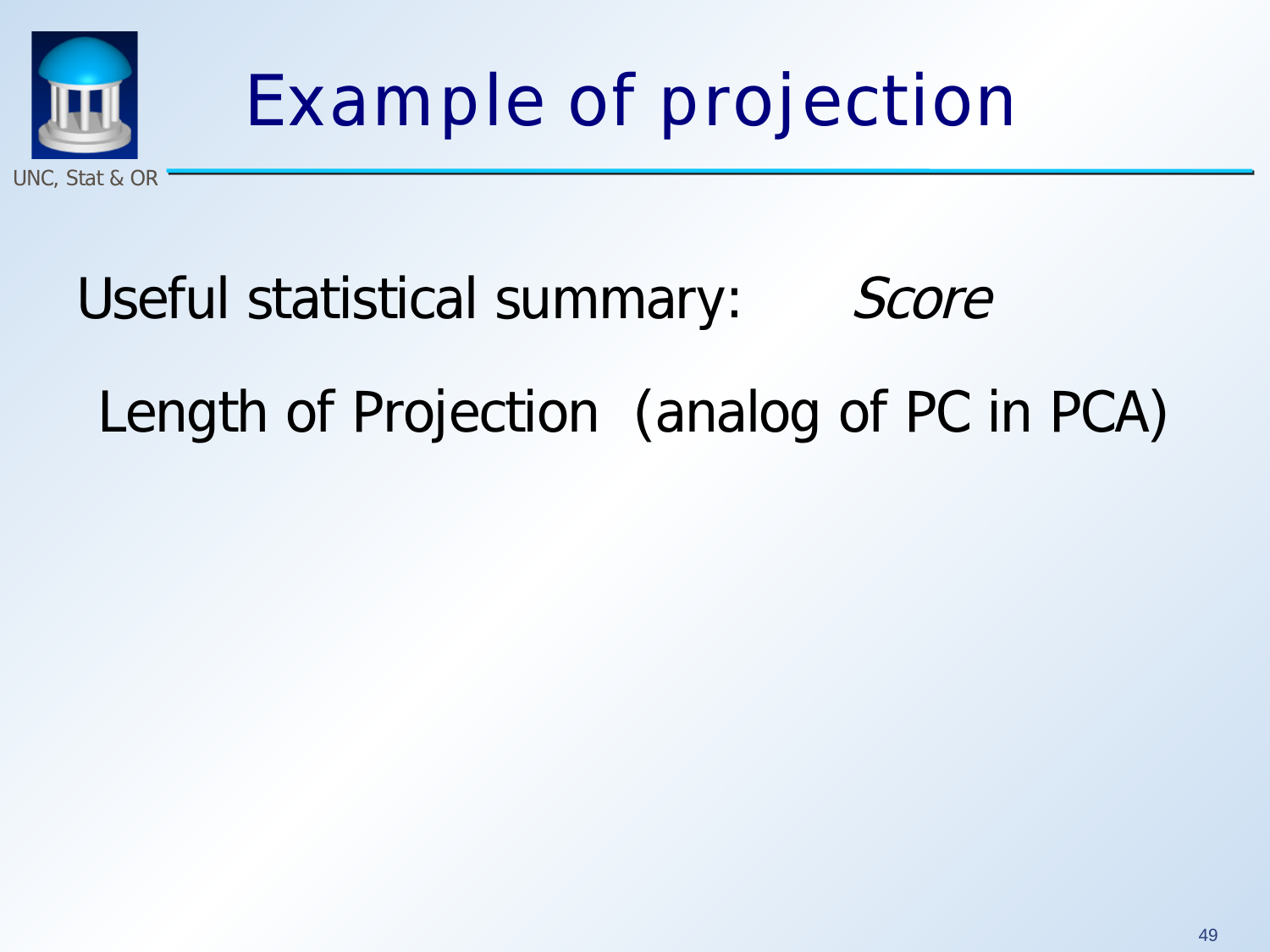

# Example of projection
Useful statistical summary:      Score
Length of Projection  (analog of PC in PCA)